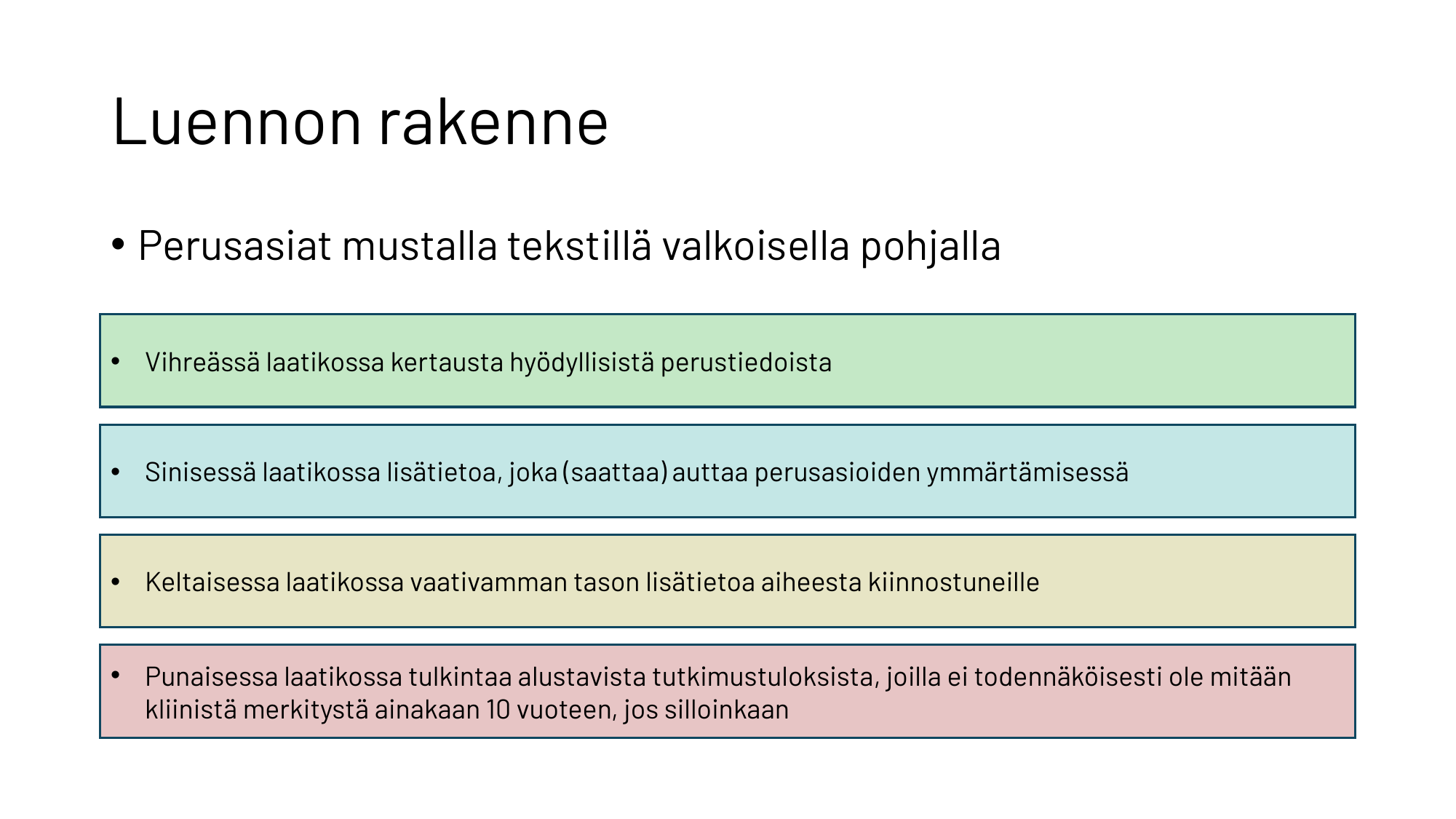

# Luennon rakenne
Perusasiat mustalla tekstillä valkoisella pohjalla
Vihreässä laatikossa kertausta hyödyllisistä perustiedoista
Sinisessä laatikossa lisätietoa, joka (saattaa) auttaa perusasioiden ymmärtämisessä
Keltaisessa laatikossa vaativamman tason lisätietoa aiheesta kiinnostuneille
Punaisessa laatikossa tulkintaa alustavista tutkimustuloksista, joilla ei todennäköisesti ole mitään kliinistä merkitystä ainakaan 10 vuoteen, jos silloinkaan